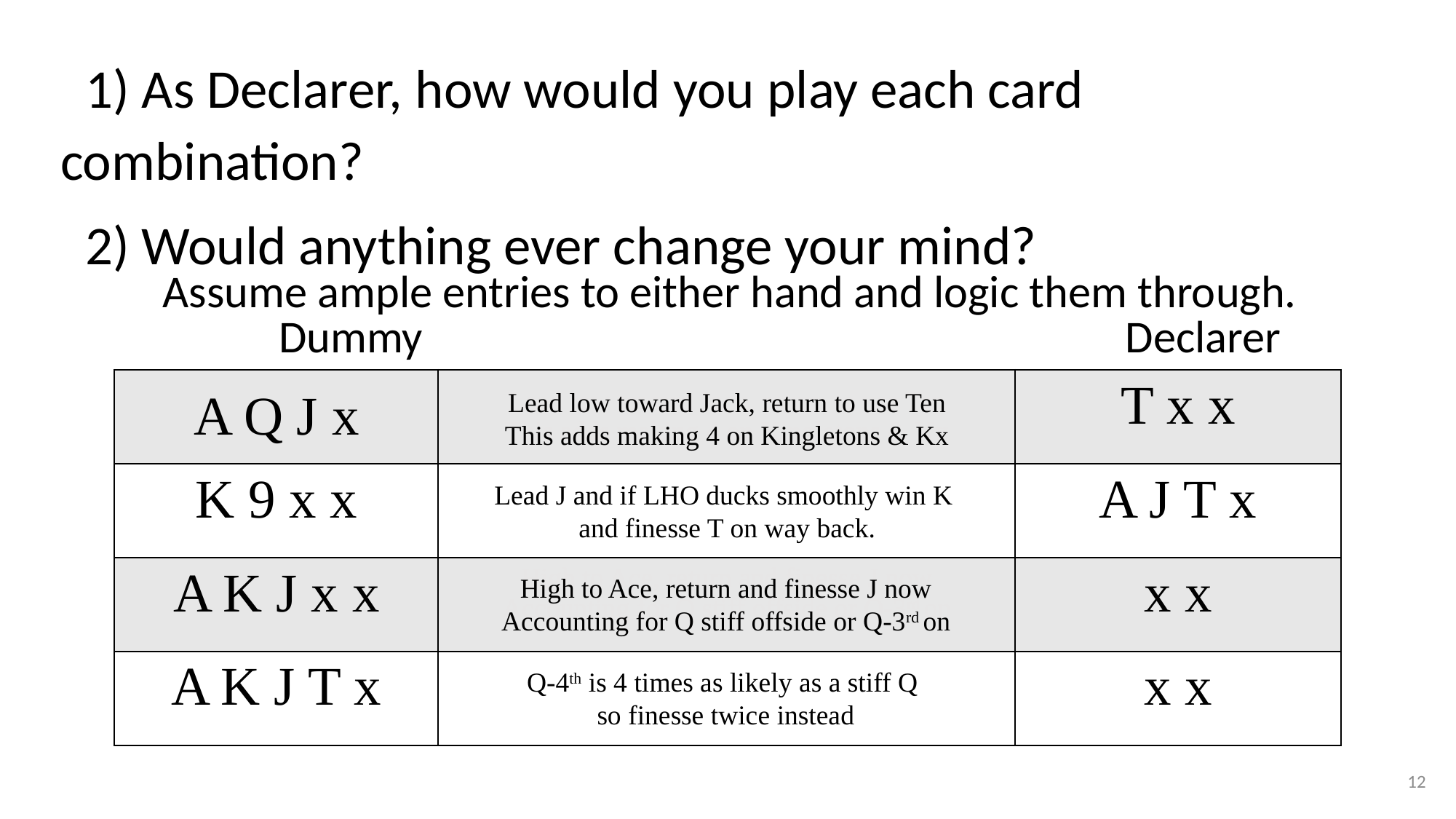

1) As Declarer, how would you play each card combination?
  2) Would anything ever change your mind?

		Dummy						        Declarer
Assume ample entries to either hand and logic them through.

| A Q J x | Lead low toward Jack, return to use Ten This adds making 4 on Kingletons & Kx | T x x |
| --- | --- | --- |
| K 9 x x | Lead J and if LHO ducks smoothly win K and finesse T on way back. | A J T x |
| A K J x x | High to Ace, return and finesse J now Accounting for Q stiff offside or Q-3rd on | x x |
| A K J T x | Q-4th is 4 times as likely as a stiff Q so finesse twice instead | x x |
Lead low toward Jack, return to use Ten
This adds making 4 on Kingletons & Kx
Lead J and if LHO ducks smoothly win K
and finesse T on way back.
High to Ace, return and finesse J now
Accounting for Q stiff offside or Q-3rd on
Q-4th is 4 times as likely as a stiff Q
so finesse twice instead
12